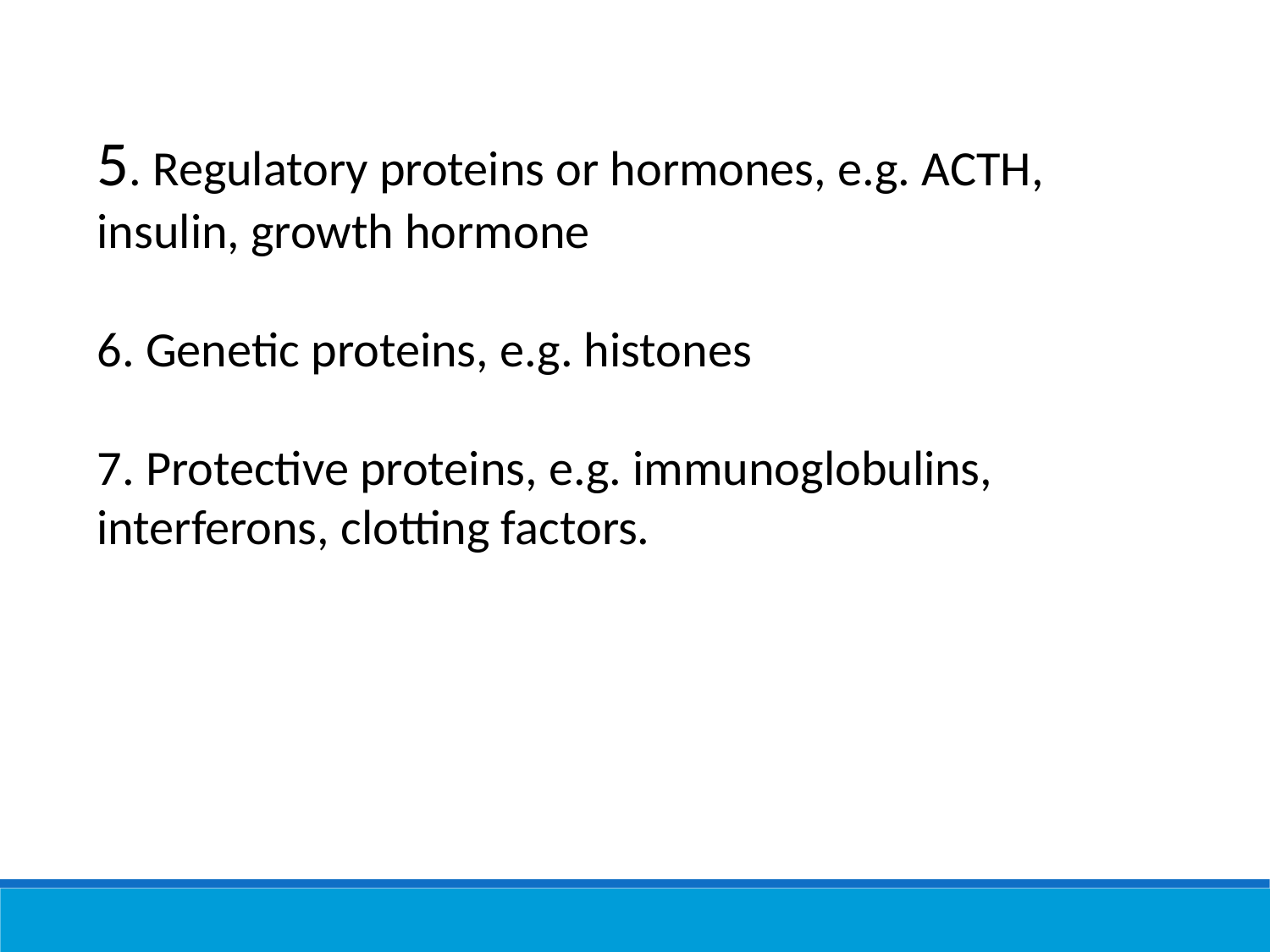

5. Regulatory proteins or hormones, e.g. ACTH, insulin, growth hormone

6. Genetic proteins, e.g. histones

7. Protective proteins, e.g. immunoglobulins, interferons, clotting factors.